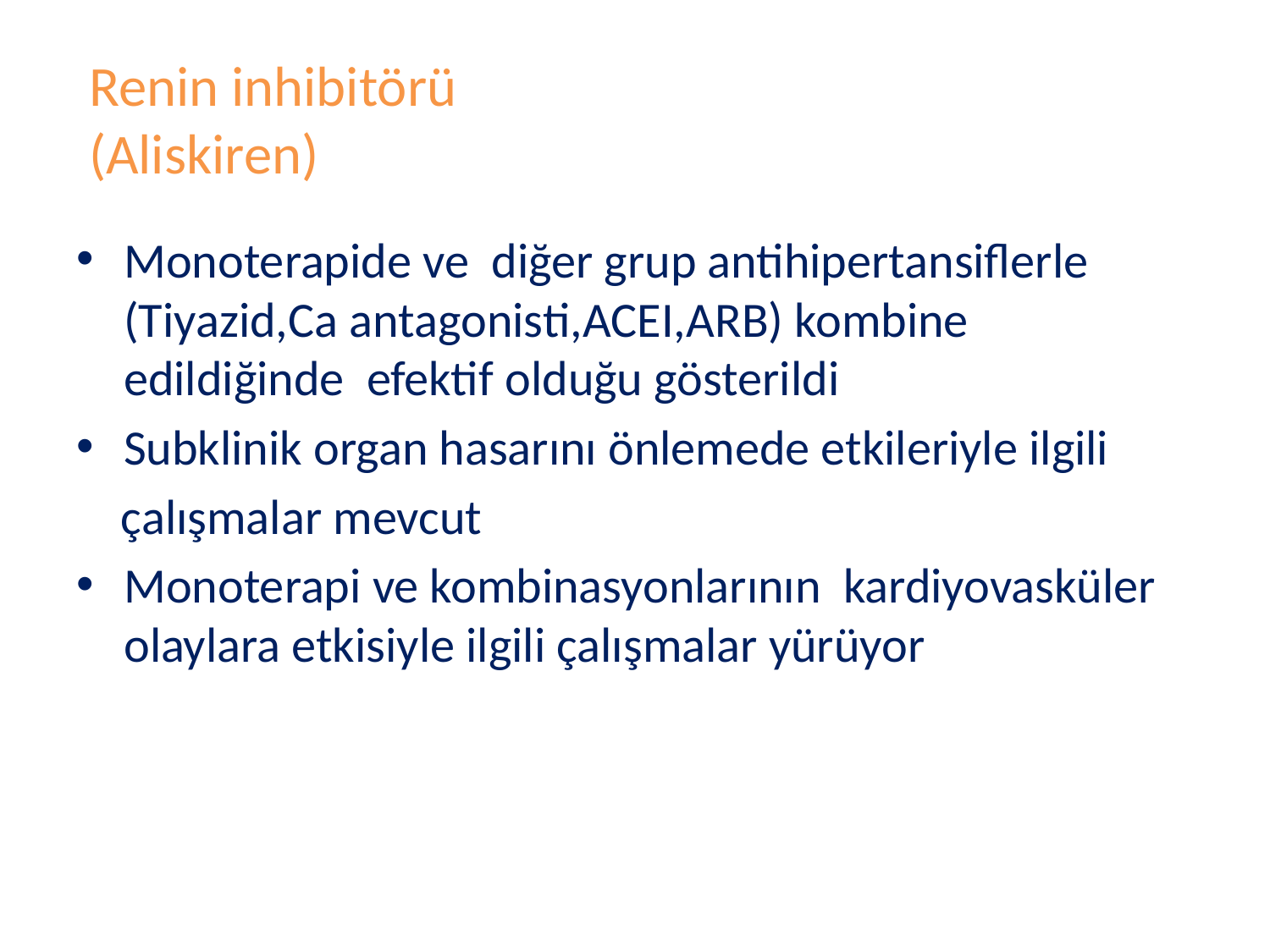

# Renin inhibitörü (Aliskiren)
Monoterapide ve  diğer grup antihipertansiflerle  (Tiyazid,Ca antagonisti,ACEI,ARB) kombine  edildiğinde  efektif olduğu gösterildi
Subklinik organ hasarını önlemede etkileriyle ilgili
    çalışmalar mevcut
Monoterapi ve kombinasyonlarının  kardiyovasküler olaylara etkisiyle ilgili çalışmalar yürüyor